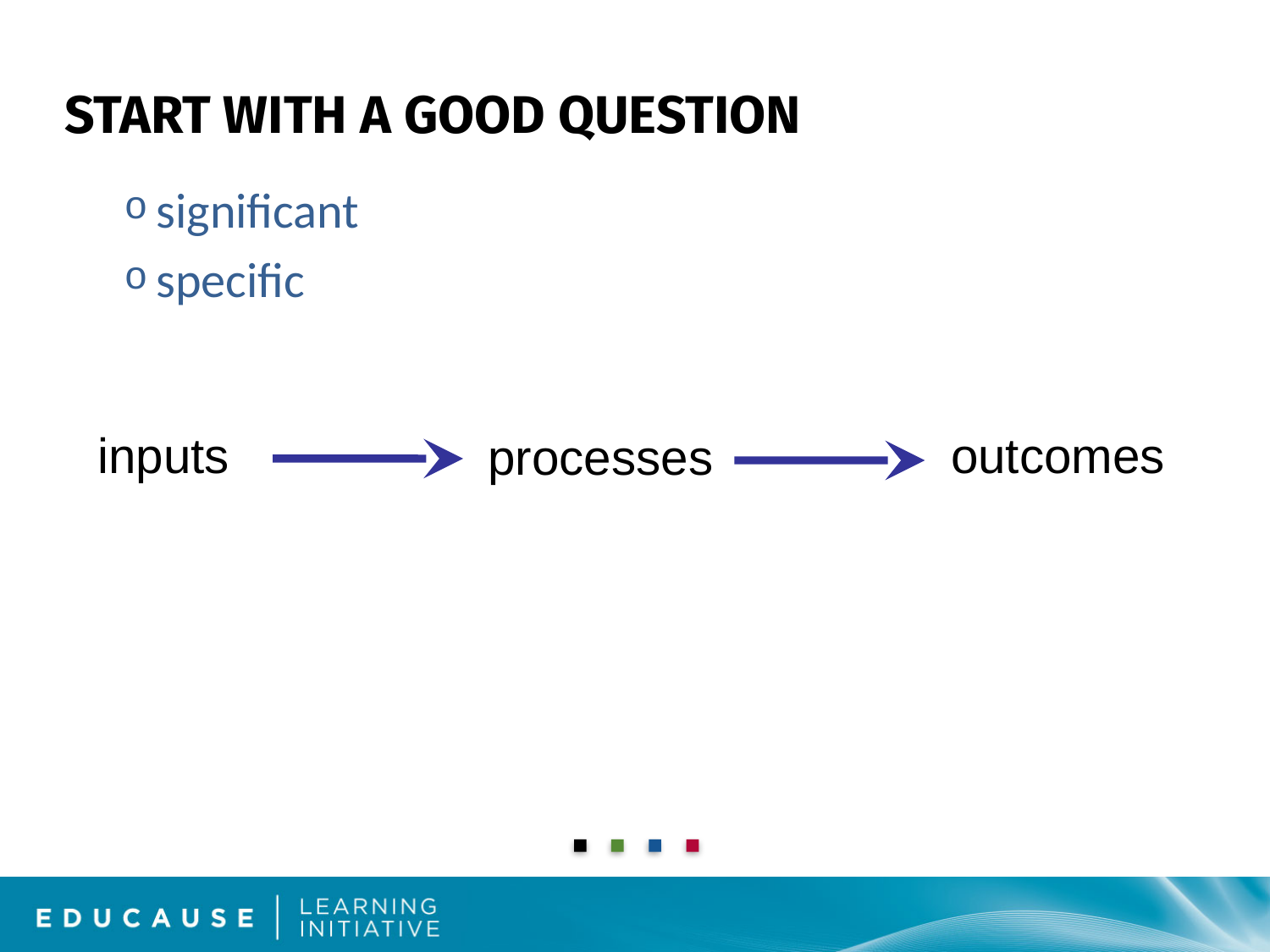

# Start with a Good Question
significant
specific
inputs
outcomes
processes